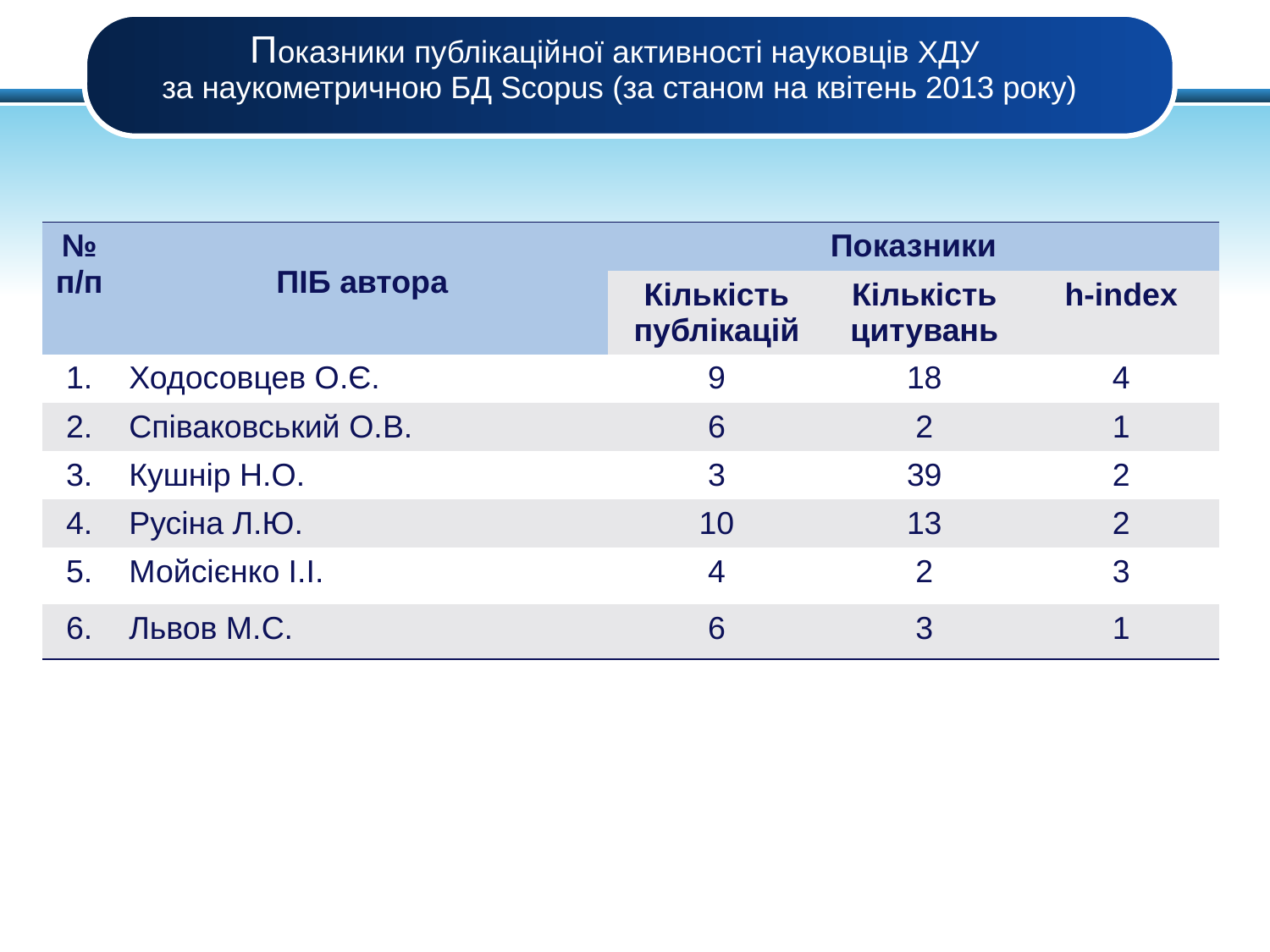

Показники публікаційної активності науковців ХДУ
за наукометричною БД Scopus (за станом на квітень 2013 року)
| №п/п | ПІБ автора | Показники |  |  |
| --- | --- | --- | --- | --- |
|  |  | Кількість публікацій | Кількість цитувань | h-index |
| 1. | Ходосовцев О.Є. | 9 | 18 | 4 |
| 2. | Співаковський О.В. | 6 | 2 | 1 |
| 3. | Кушнір Н.О. | 3 | 39 | 2 |
| 4. | Русіна Л.Ю. | 10 | 13 | 2 |
| 5. | Мойсієнко І.І. | 4 | 2 | 3 |
| 6. | Львов М.С. | 6 | 3 | 1 |